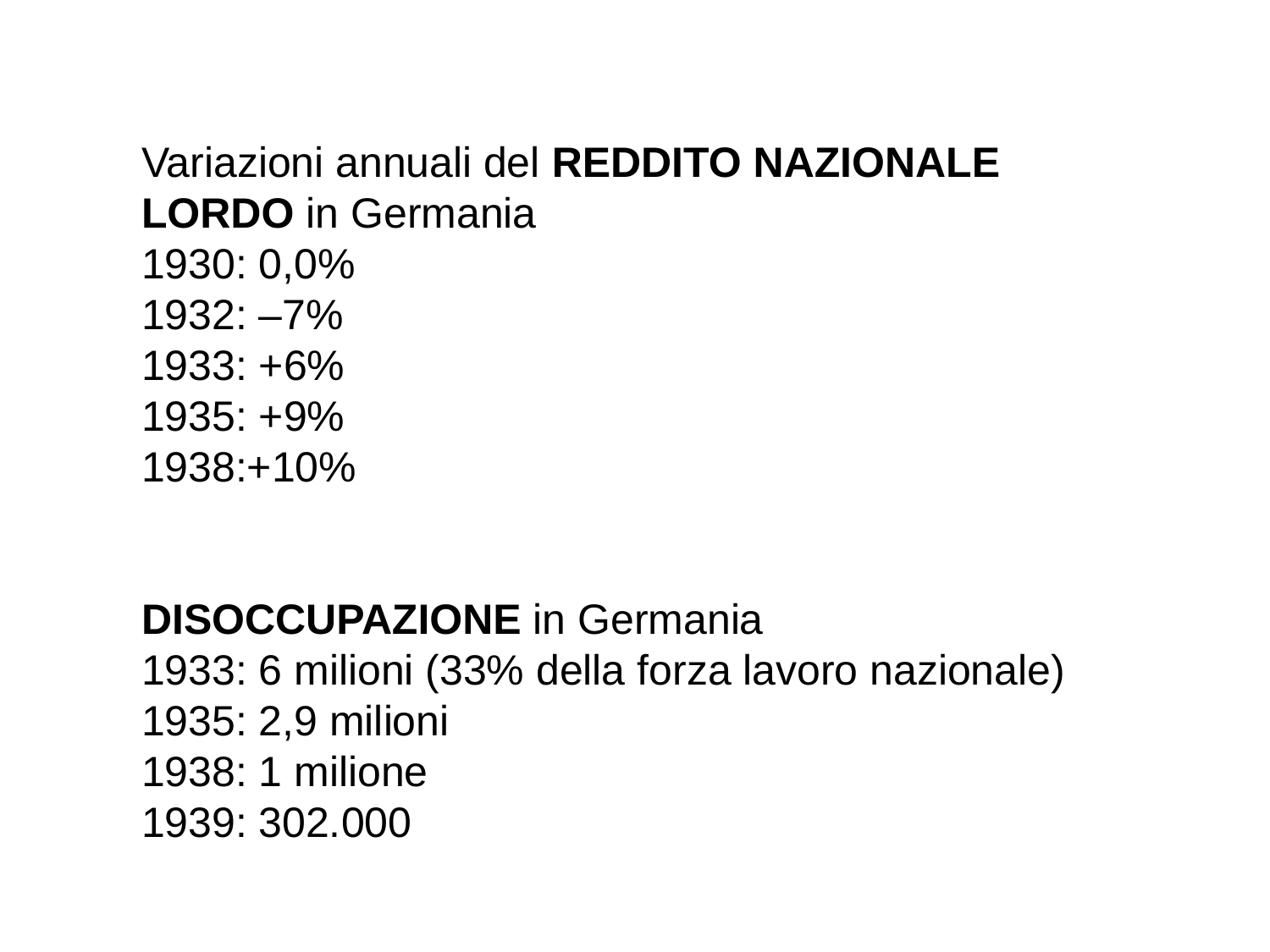

Variazioni annuali del REDDITO NAZIONALE LORDO in Germania
1930: 0,0%
1932: –7%
1933: +6%
1935: +9%
1938:+10%

DISOCCUPAZIONE in Germania
1933: 6 milioni (33% della forza lavoro nazionale) 1935: 2,9 milioni
1938: 1 milione
1939: 302.000